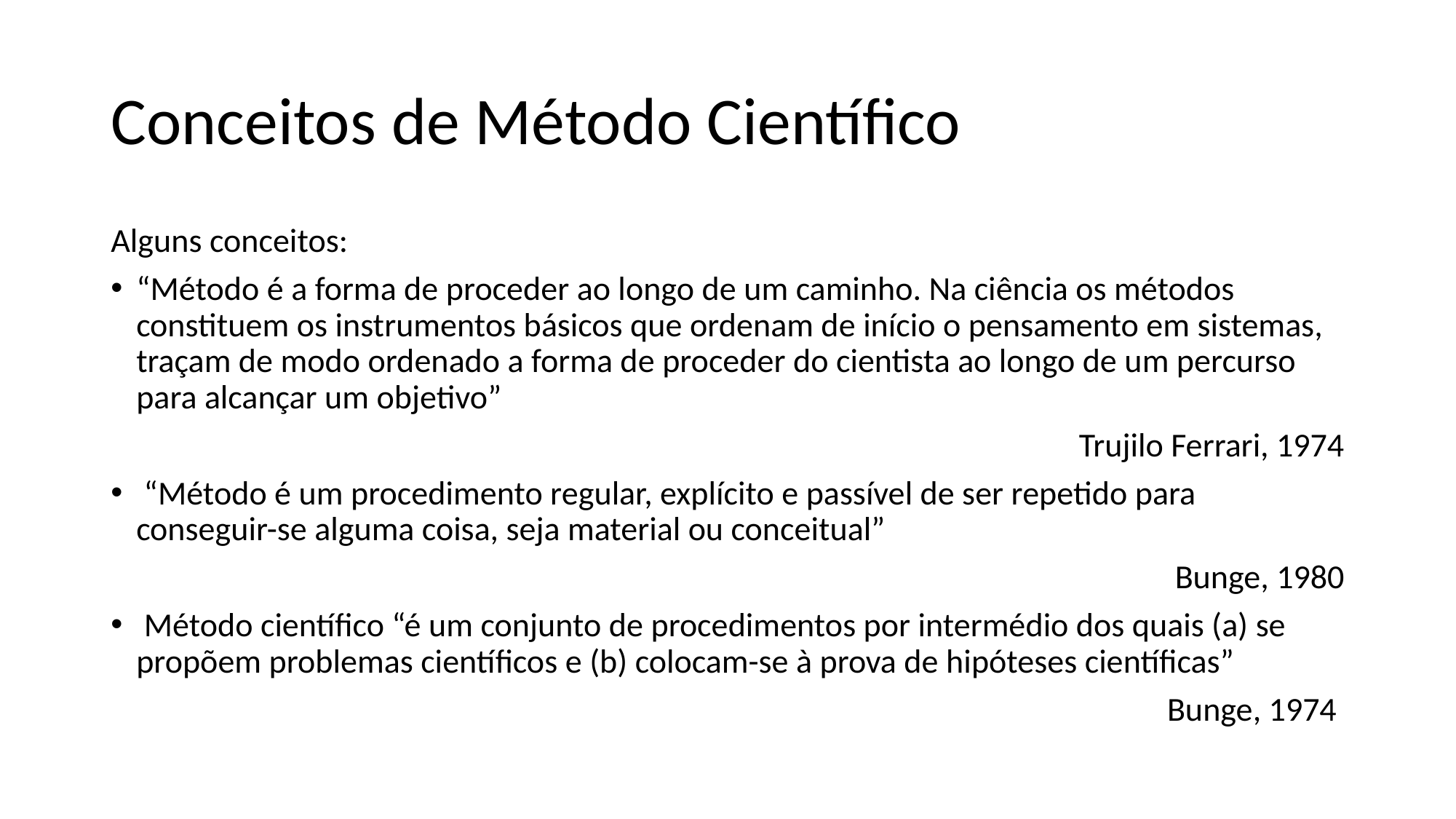

# Conceitos de Método Científico
Alguns conceitos:
“Método é a forma de proceder ao longo de um caminho. Na ciência os métodos constituem os instrumentos básicos que ordenam de início o pensamento em sistemas, traçam de modo ordenado a forma de proceder do cientista ao longo de um percurso para alcançar um objetivo”
Trujilo Ferrari, 1974
 “Método é um procedimento regular, explícito e passível de ser repetido para conseguir-se alguma coisa, seja material ou conceitual”
Bunge, 1980
 Método científico “é um conjunto de procedimentos por intermédio dos quais (a) se propõem problemas científicos e (b) colocam-se à prova de hipóteses científicas”
Bunge, 1974